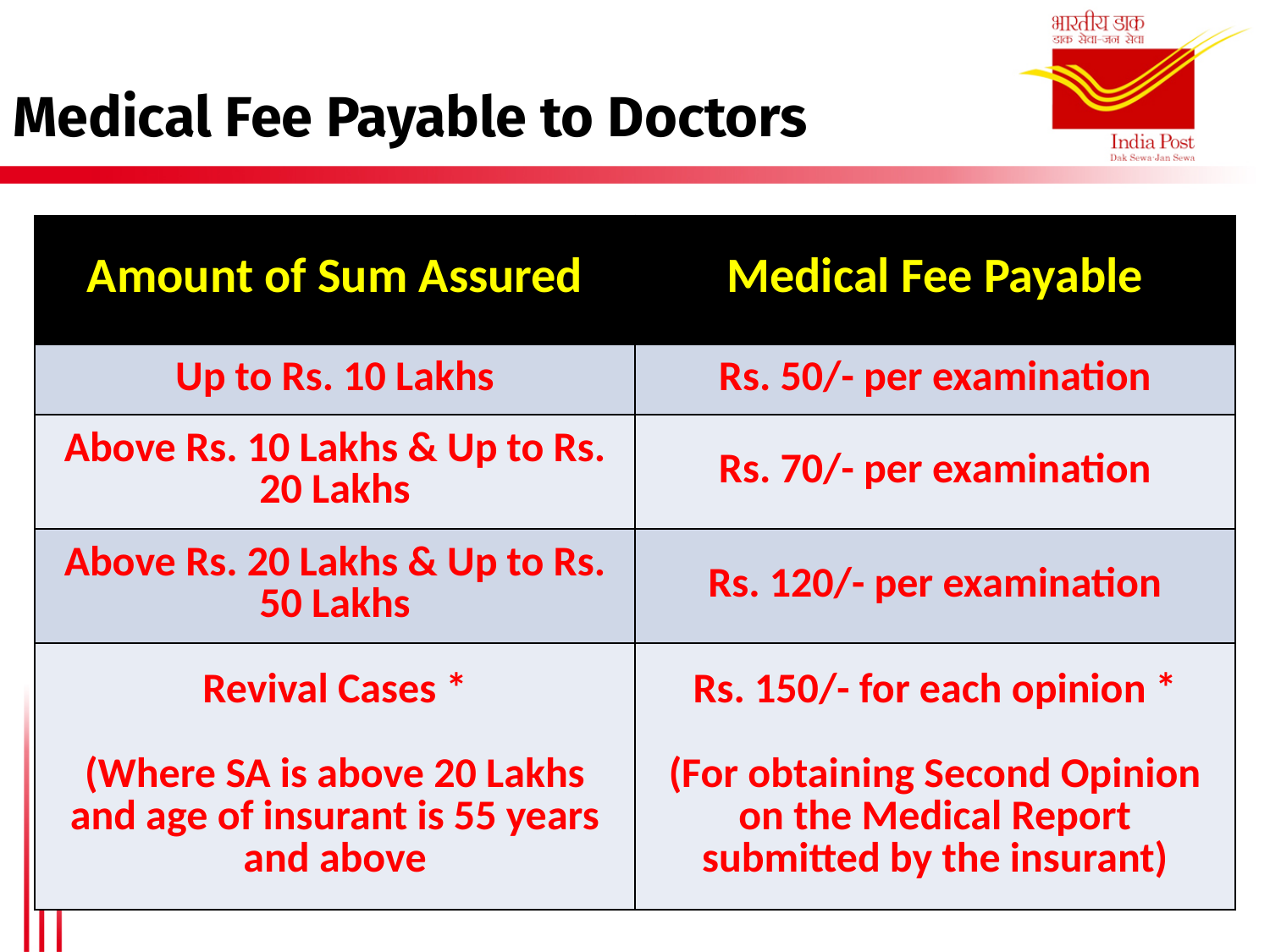

Medical Fee Payable to Doctors

| Amount of Sum Assured | Medical Fee Payable |
| --- | --- |
| Up to Rs. 10 Lakhs | Rs. 50/- per examination |
| Above Rs. 10 Lakhs & Up to Rs. 20 Lakhs | Rs. 70/- per examination |
| Above Rs. 20 Lakhs & Up to Rs. 50 Lakhs | Rs. 120/- per examination |
| Revival Cases \* (Where SA is above 20 Lakhs and age of insurant is 55 years and above | Rs. 150/- for each opinion \* (For obtaining Second Opinion on the Medical Report submitted by the insurant) |